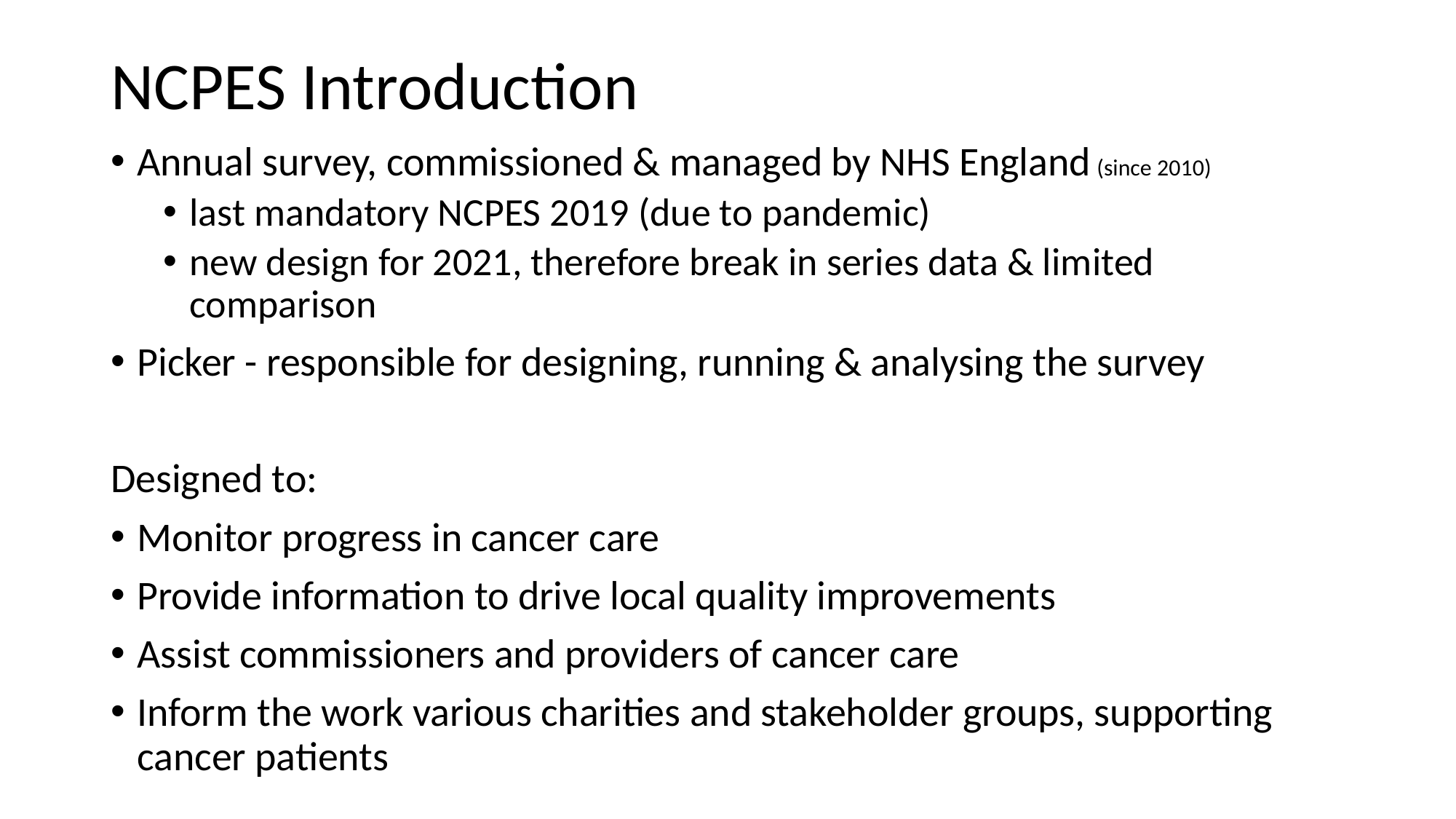

# NCPES Introduction
Annual survey, commissioned & managed by NHS England (since 2010)
last mandatory NCPES 2019 (due to pandemic)
new design for 2021, therefore break in series data & limited comparison
Picker - responsible for designing, running & analysing the survey

Designed to:
Monitor progress in cancer care
Provide information to drive local quality improvements
Assist commissioners and providers of cancer care
Inform the work various charities and stakeholder groups, supporting cancer patients